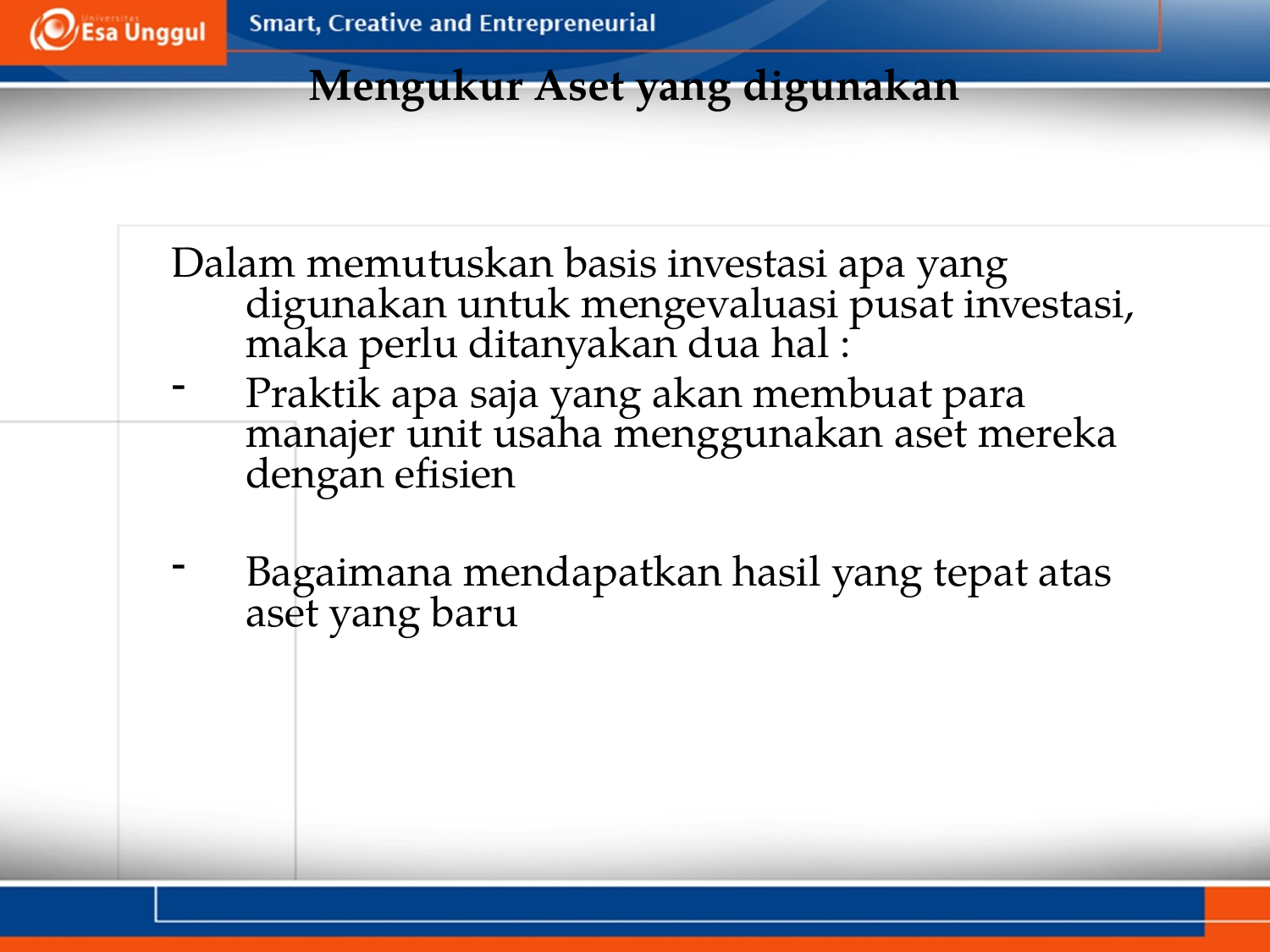

# Mengukur Aset yang digunakan
Dalam memutuskan basis investasi apa yang digunakan untuk mengevaluasi pusat investasi, maka perlu ditanyakan dua hal :
Praktik apa saja yang akan membuat para manajer unit usaha menggunakan aset mereka dengan efisien

Bagaimana mendapatkan hasil yang tepat atas aset yang baru